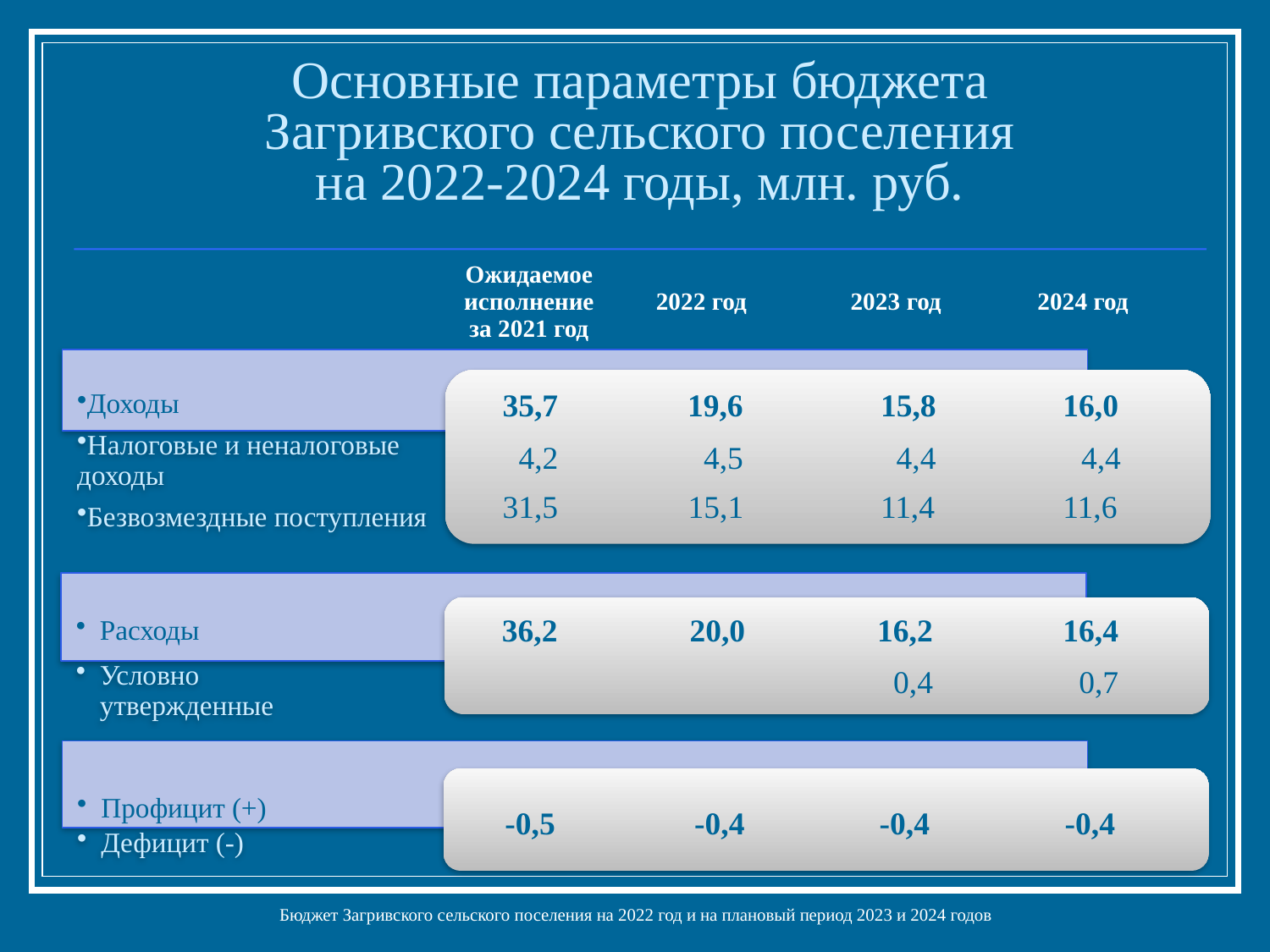

# Основные параметры бюджета Загривского сельского поселения на 2022-2024 годы, млн. руб.
Доходы

Налоговые и неналоговые
доходы

Безвозмездные поступления

Расходы

Условно
утвержденные

Профицит (+)
Дефицит (-)

|  | Ожидаемое исполнение за 2021 год | 2022 год | 2023 год | 2024 год |
| --- | --- | --- | --- | --- |
|  | 35,7 | 19,6 |  | 15,8 |  | 16,0 |  |
| --- | --- | --- | --- | --- | --- | --- | --- |
|  | 4,2 | 4,5 |  | 4,4 |  | 4,4 |  |
|  | 31,5 | 15,1 |  | 11,4 |  | 11,6 |  |
|  | 36,2 | 20,0 | 16,2 | 16,4 |
| --- | --- | --- | --- | --- |
|  |  |  | 0,4 | 0,7 |
|  | -0,5 | -0,4 | -0,4 | -0,4 |
| --- | --- | --- | --- | --- |
Бюджет Загривского сельского поселения на 2022 год и на плановый период 2023 и 2024 годов